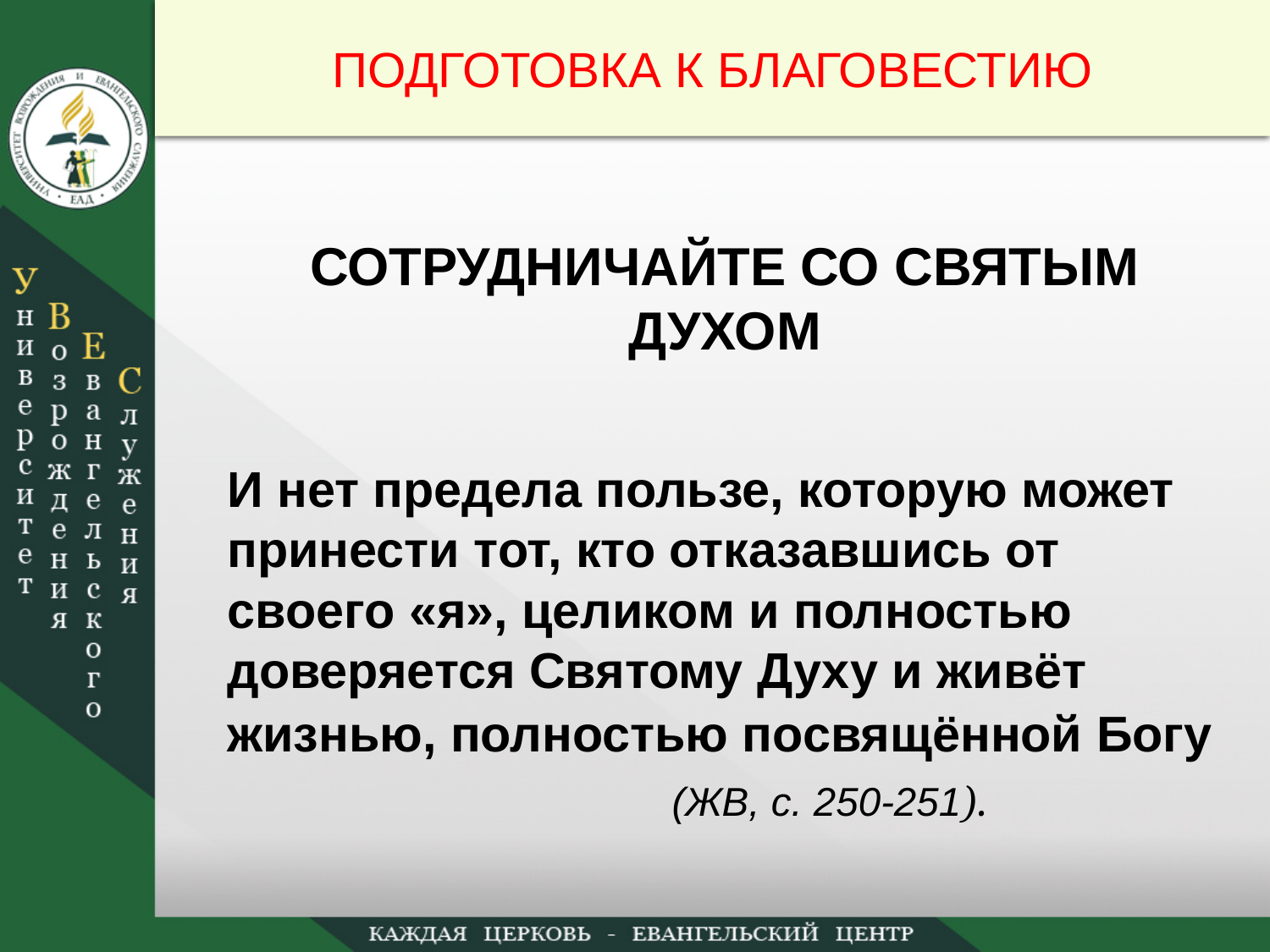

ПОДГОТОВКА К БЛАГОВЕСТИЮ
СОТРУДНИЧАЙТЕ СО СВЯТЫМ ДУХОМ

И нет предела пользе, которую может принести тот, кто отказавшись от своего «я», целиком и полностью доверяется Святому Духу и живёт жизнью, полностью посвящённой Богу
                              (ЖВ, с. 250-251).